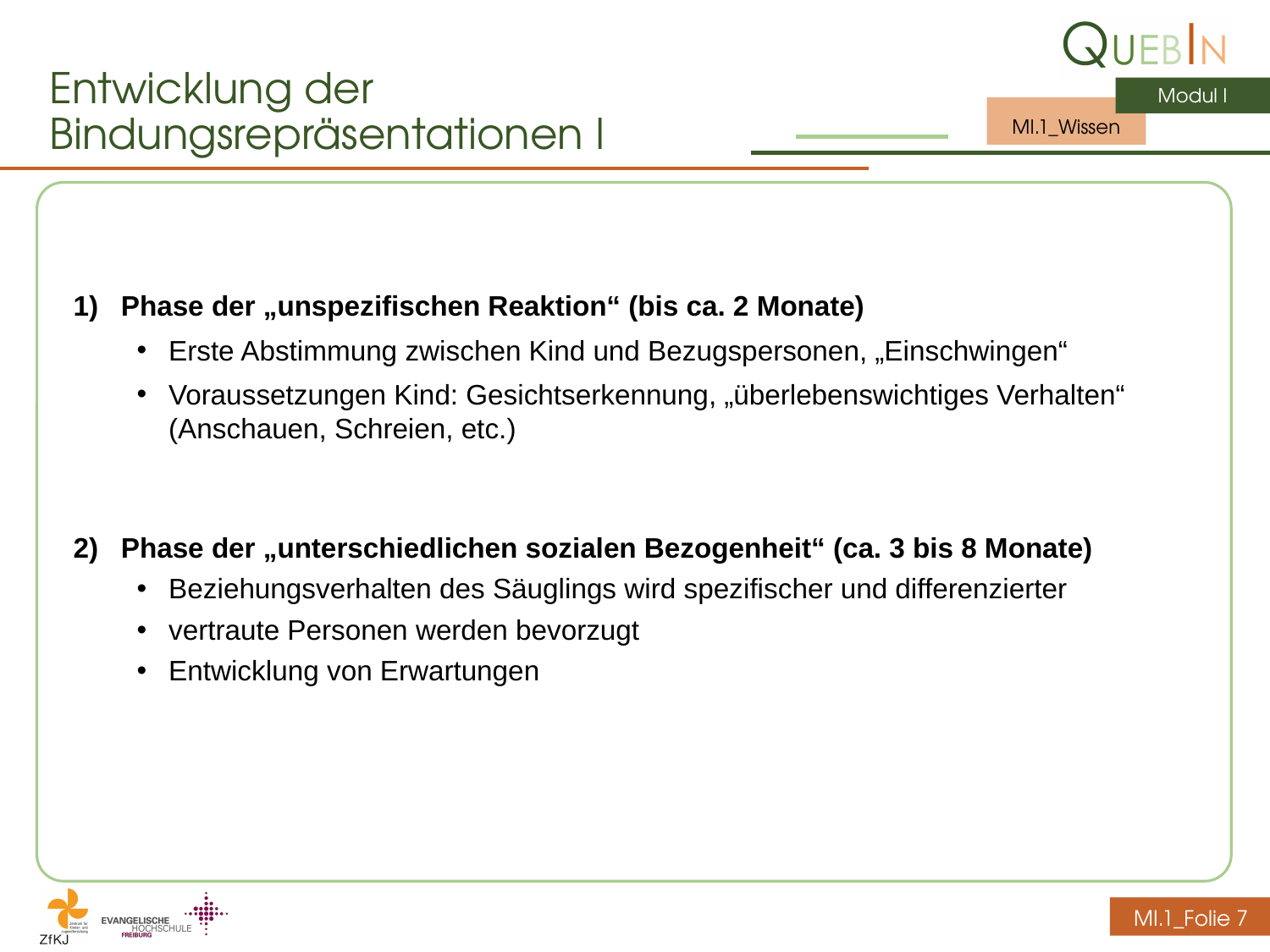

# Entwicklung der Bindungsrepräsentationen I

Phase der „unspezifischen Reaktion“ (bis ca. 2 Monate)
Erste Abstimmung zwischen Kind und Bezugspersonen, „Einschwingen“
Voraussetzungen Kind: Gesichtserkennung, „überlebenswichtiges Verhalten“ (Anschauen, Schreien, etc.)

Phase der „unterschiedlichen sozialen Bezogenheit“ (ca. 3 bis 8 Monate)
Beziehungsverhalten des Säuglings wird spezifischer und differenzierter
vertraute Personen werden bevorzugt
Entwicklung von Erwartungen

MI.1_Folie 7